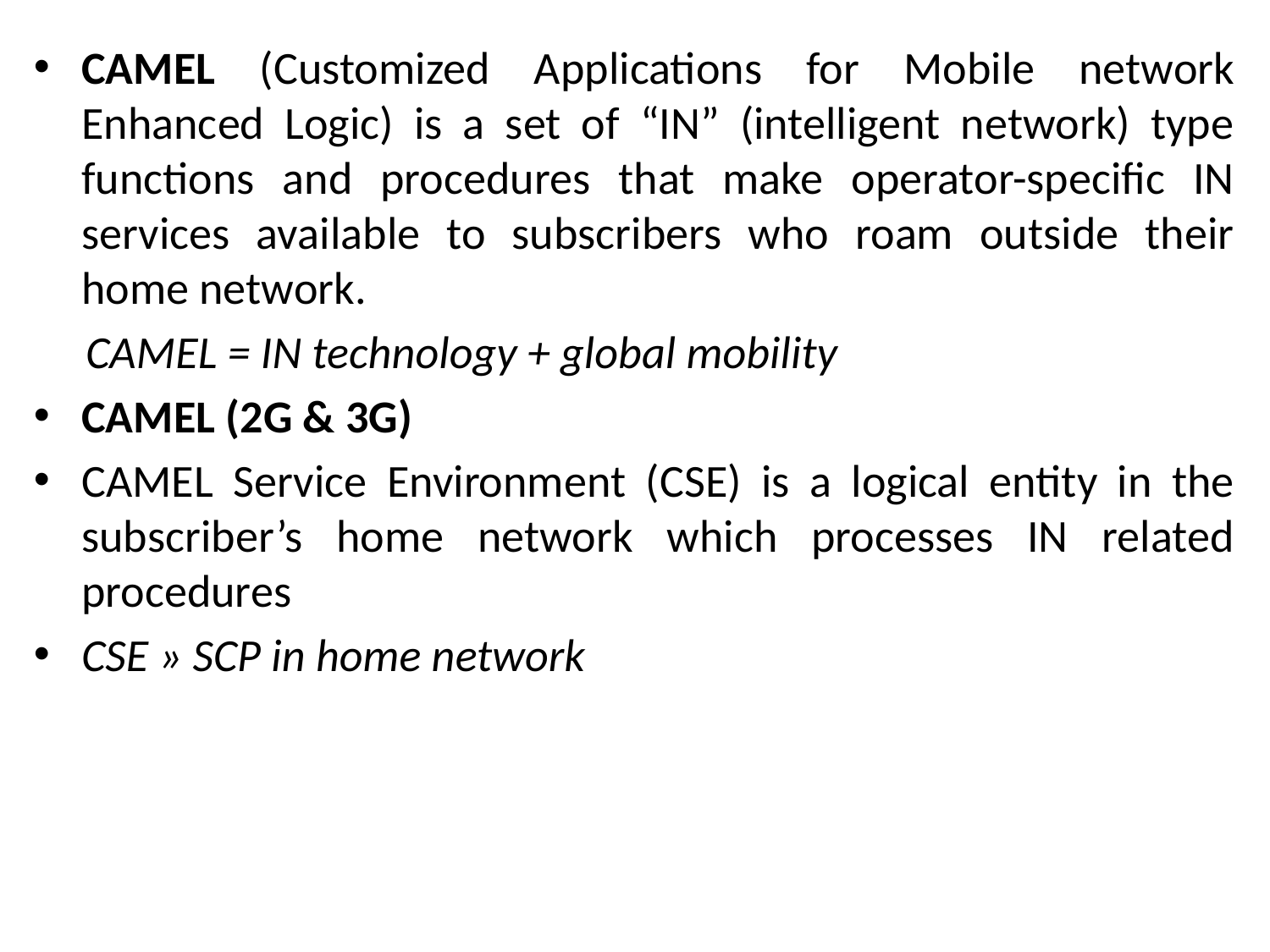

CAMEL (Customized Applications for Mobile network Enhanced Logic) is a set of “IN” (intelligent network) type functions and procedures that make operator-specific IN services available to subscribers who roam outside their home network.
     CAMEL = IN technology + global mobility
CAMEL (2G & 3G)
CAMEL Service Environment (CSE) is a logical entity in the subscriber’s home network which processes IN related procedures
CSE » SCP in home network